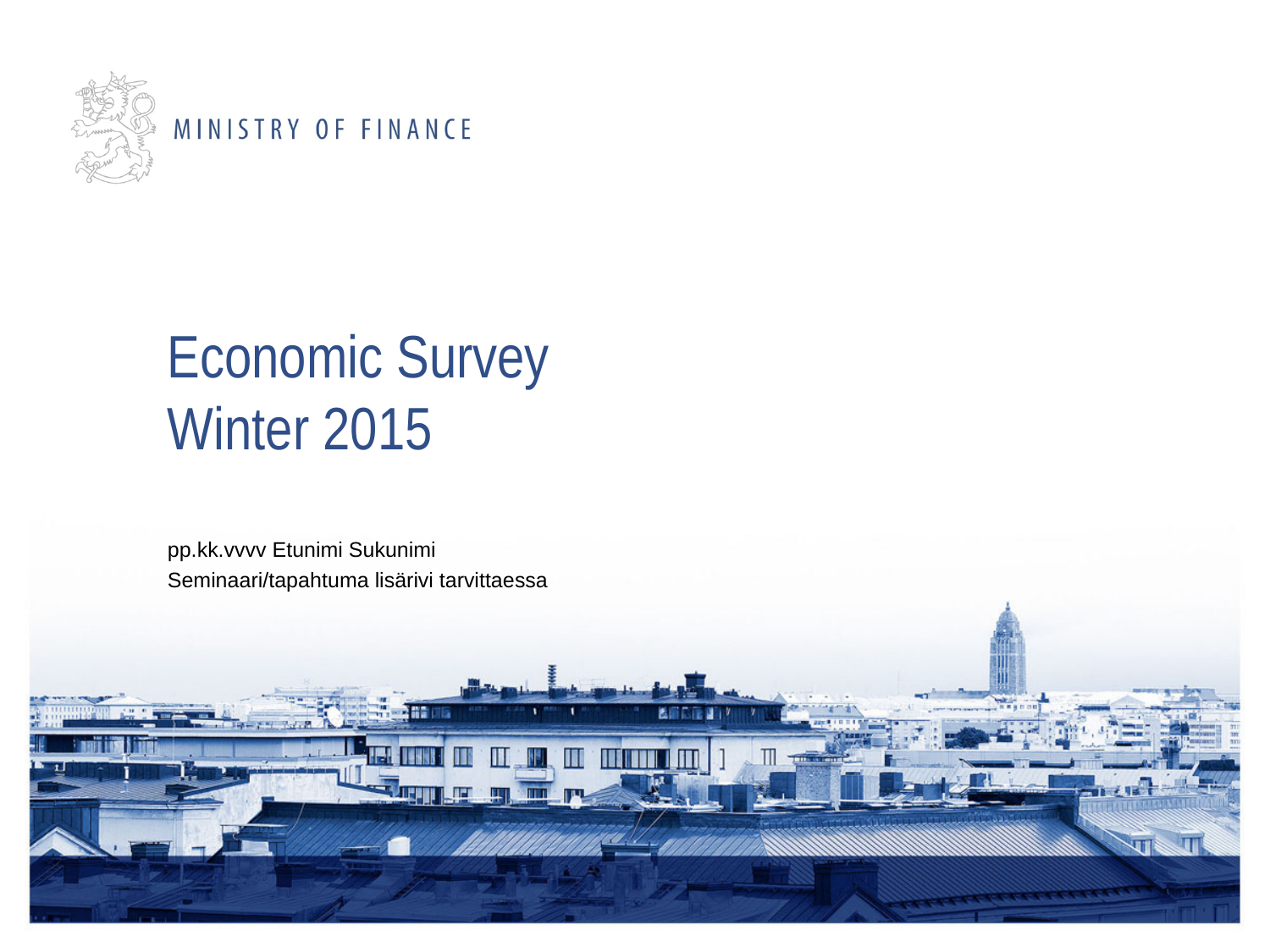

# Economic Survey Winter 2015
pp.kk.vvvv Etunimi Sukunimi
Seminaari/tapahtuma lisärivi tarvittaessa